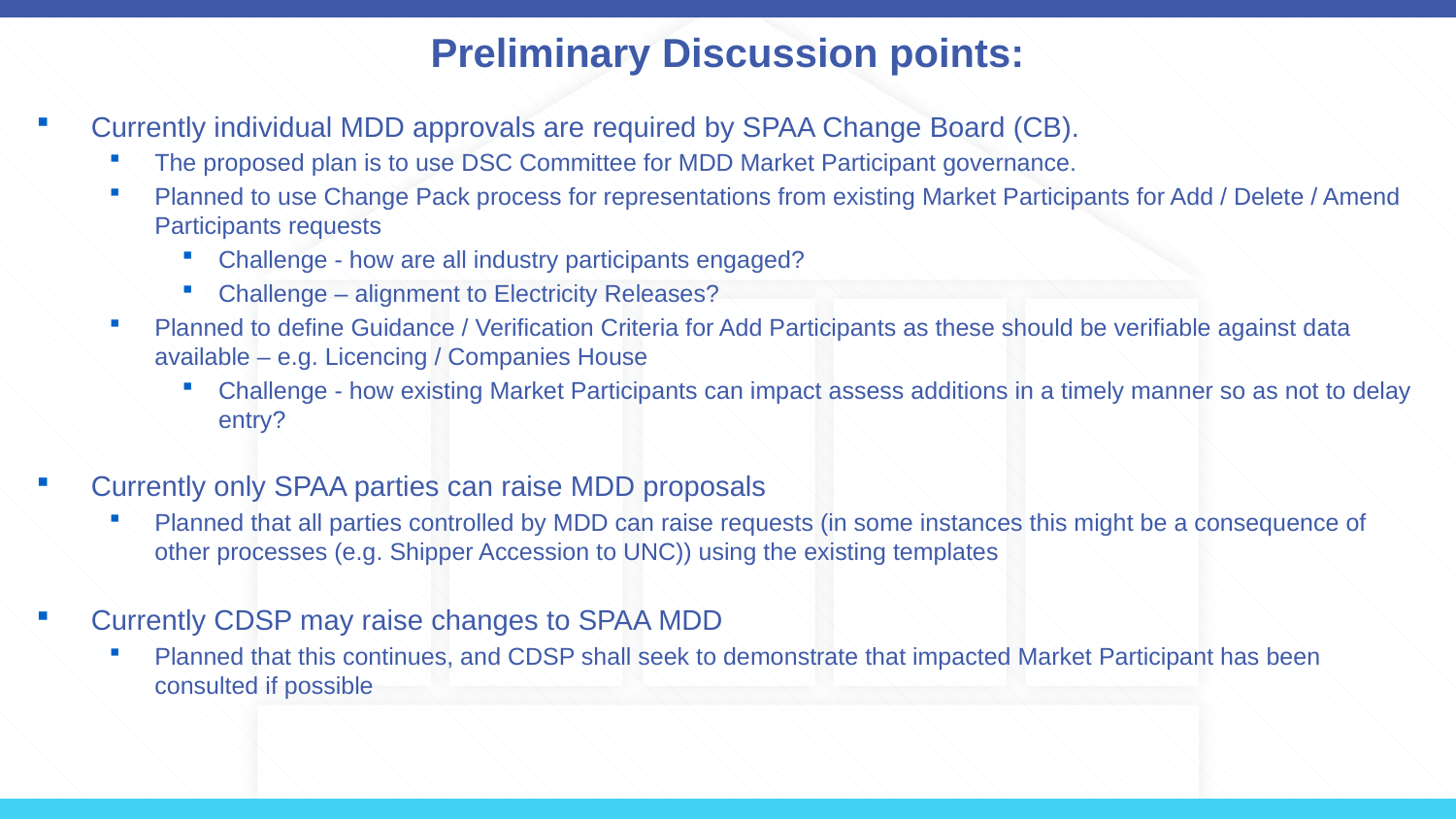

# Preliminary Discussion points:
Currently individual MDD approvals are required by SPAA Change Board (CB).
The proposed plan is to use DSC Committee for MDD Market Participant governance.
Planned to use Change Pack process for representations from existing Market Participants for Add / Delete / Amend Participants requests
Challenge - how are all industry participants engaged?
Challenge – alignment to Electricity Releases?
Planned to define Guidance / Verification Criteria for Add Participants as these should be verifiable against data available – e.g. Licencing / Companies House
Challenge - how existing Market Participants can impact assess additions in a timely manner so as not to delay entry?

Currently only SPAA parties can raise MDD proposals
Planned that all parties controlled by MDD can raise requests (in some instances this might be a consequence of other processes (e.g. Shipper Accession to UNC)) using the existing templates

Currently CDSP may raise changes to SPAA MDD
Planned that this continues, and CDSP shall seek to demonstrate that impacted Market Participant has been consulted if possible